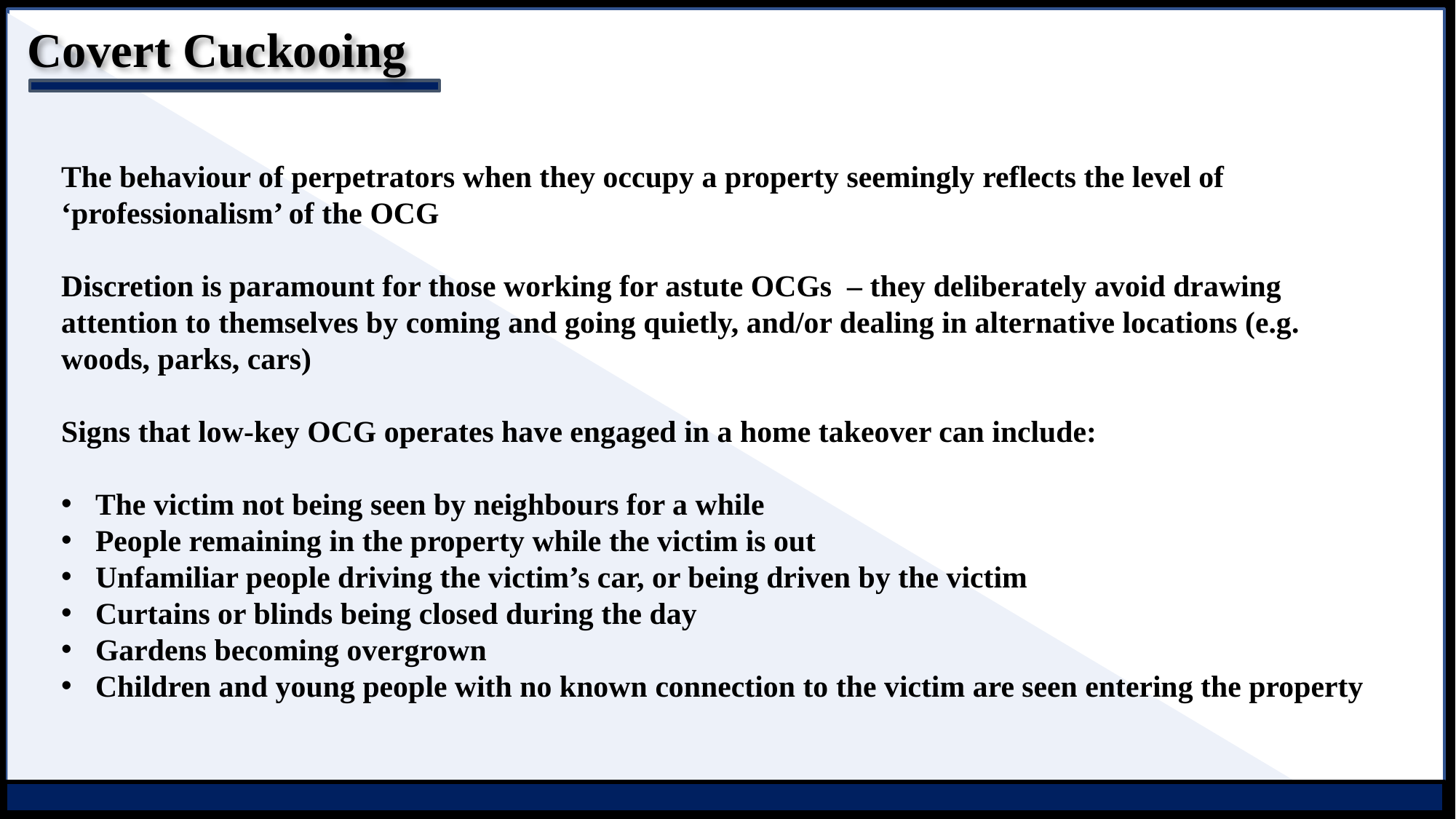

Covert Cuckooing

 .

The behaviour of perpetrators when they occupy a property seemingly reflects the level of ‘professionalism’ of the OCG

Discretion is paramount for those working for astute OCGs  – they deliberately avoid drawing attention to themselves by coming and going quietly, and/or dealing in alternative locations (e.g. woods, parks, cars)

Signs that low-key OCG operates have engaged in a home takeover can include:

The victim not being seen by neighbours for a while
People remaining in the property while the victim is out
Unfamiliar people driving the victim’s car, or being driven by the victim
Curtains or blinds being closed during the day
Gardens becoming overgrown
Children and young people with no known connection to the victim are seen entering the property